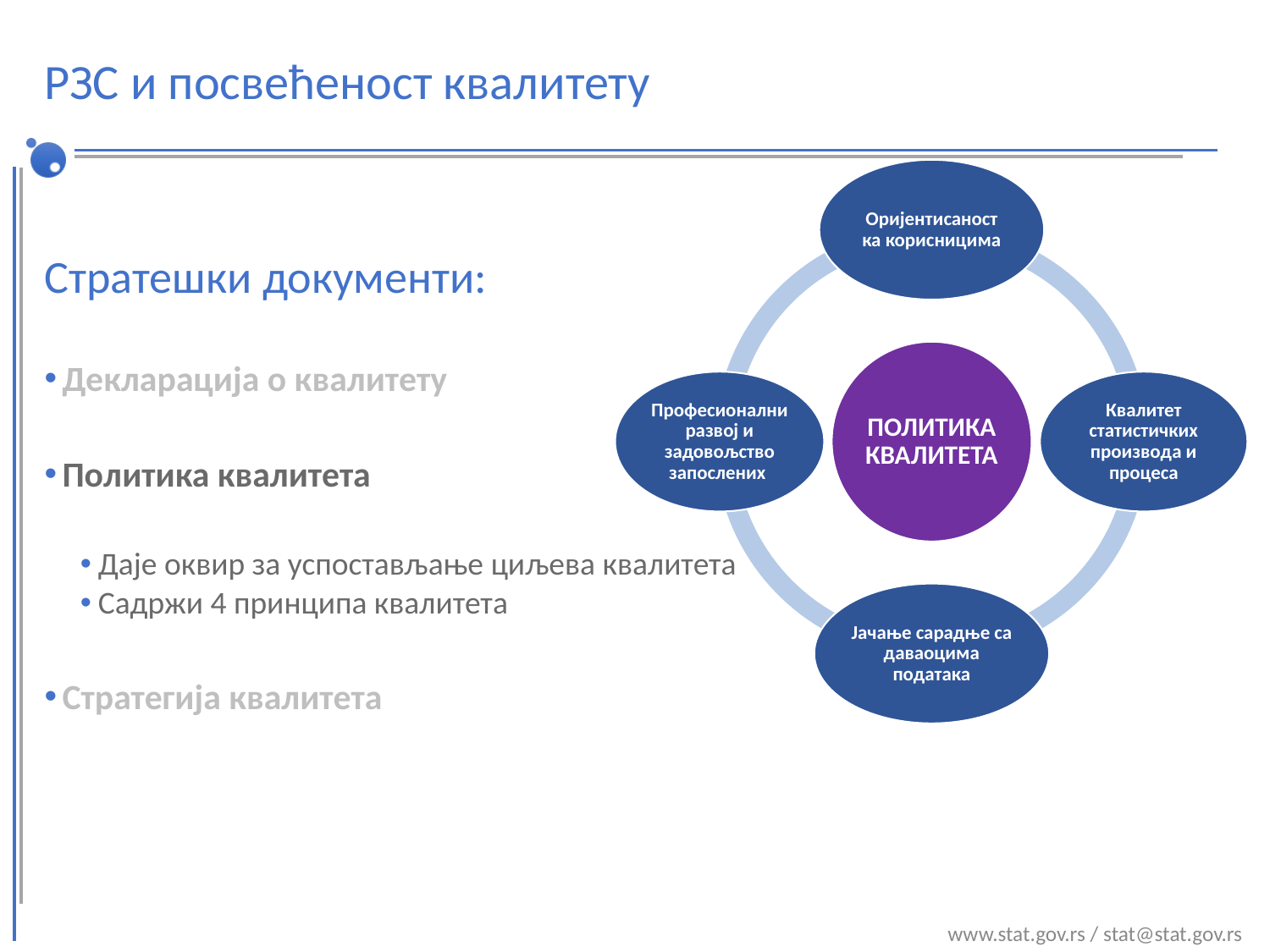

# РЗС и посвећеност квалитету
ПОЛИТИКА КВАЛИТЕТА
Оријентисаност ка корисницима
Квалитет статистичких производа и процеса
Јачање сарадње са даваоцима података
Професионални развој и задовољство запослених

Стратешки документи:

Декларација о квалитету

Политика квалитета

Даје оквир за успостављање циљева квалитета
Садржи 4 принципа квалитета

Стратегија квалитета